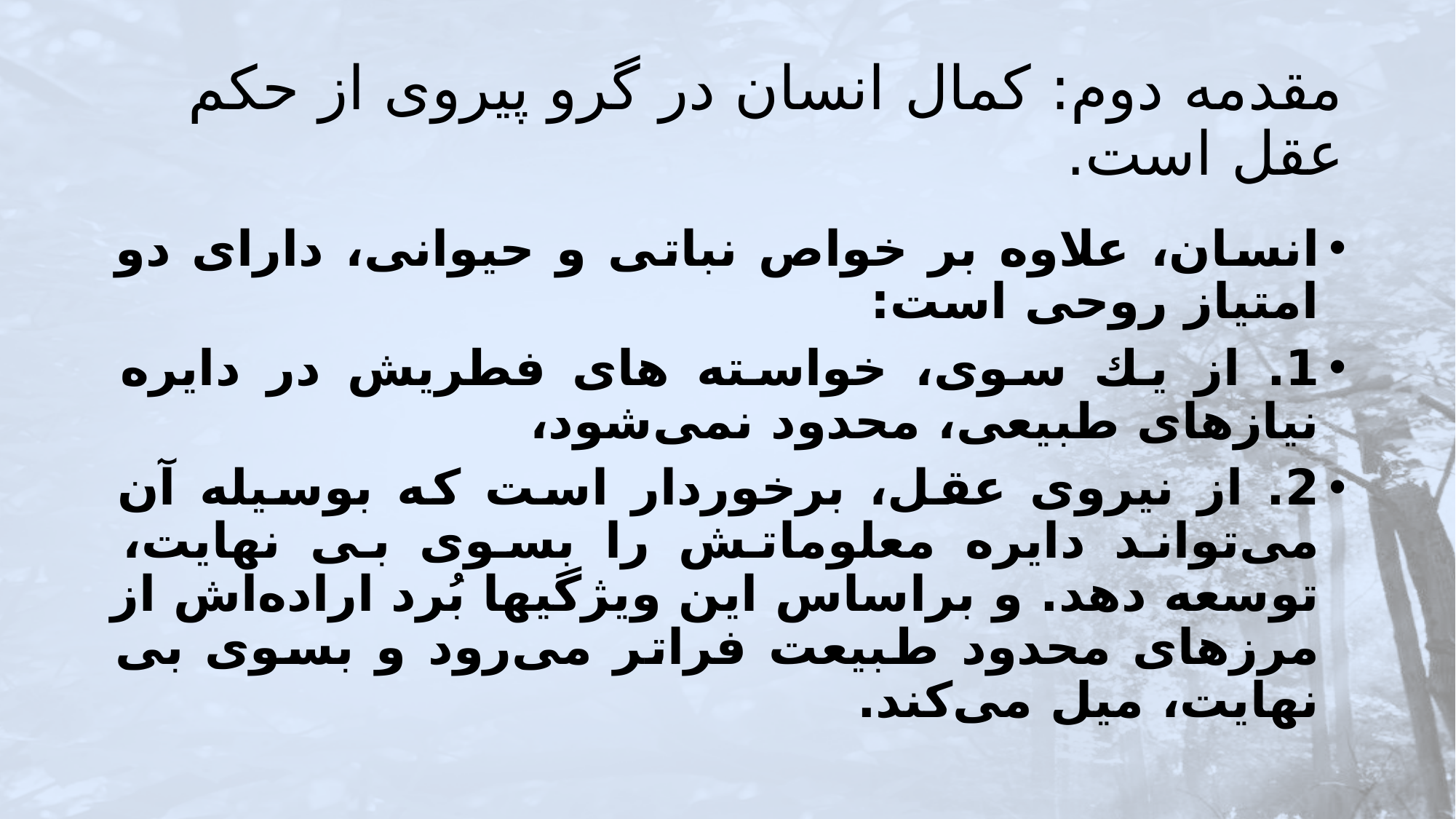

# مقدمه دوم: کمال انسان در گرو پیروی از حکم عقل است.
انسان، علاوه بر خواص نباتى و حيوانى، داراى دو امتياز روحى است:
1. از يك سوى، خواسته هاى فطريش در دايره نيازهاى طبيعى، محدود نمى‌شود،
2. از نيروى عقل، برخوردار است كه بوسيله آن مى‌تواند دايره معلوماتش را بسوى بى نهايت، توسعه دهد. و براساس اين ويژگيها بُرد اراده‌اش از مرزهاى محدود طبيعت فراتر مى‌رود و بسوى بى نهايت، ميل مى‌كند.